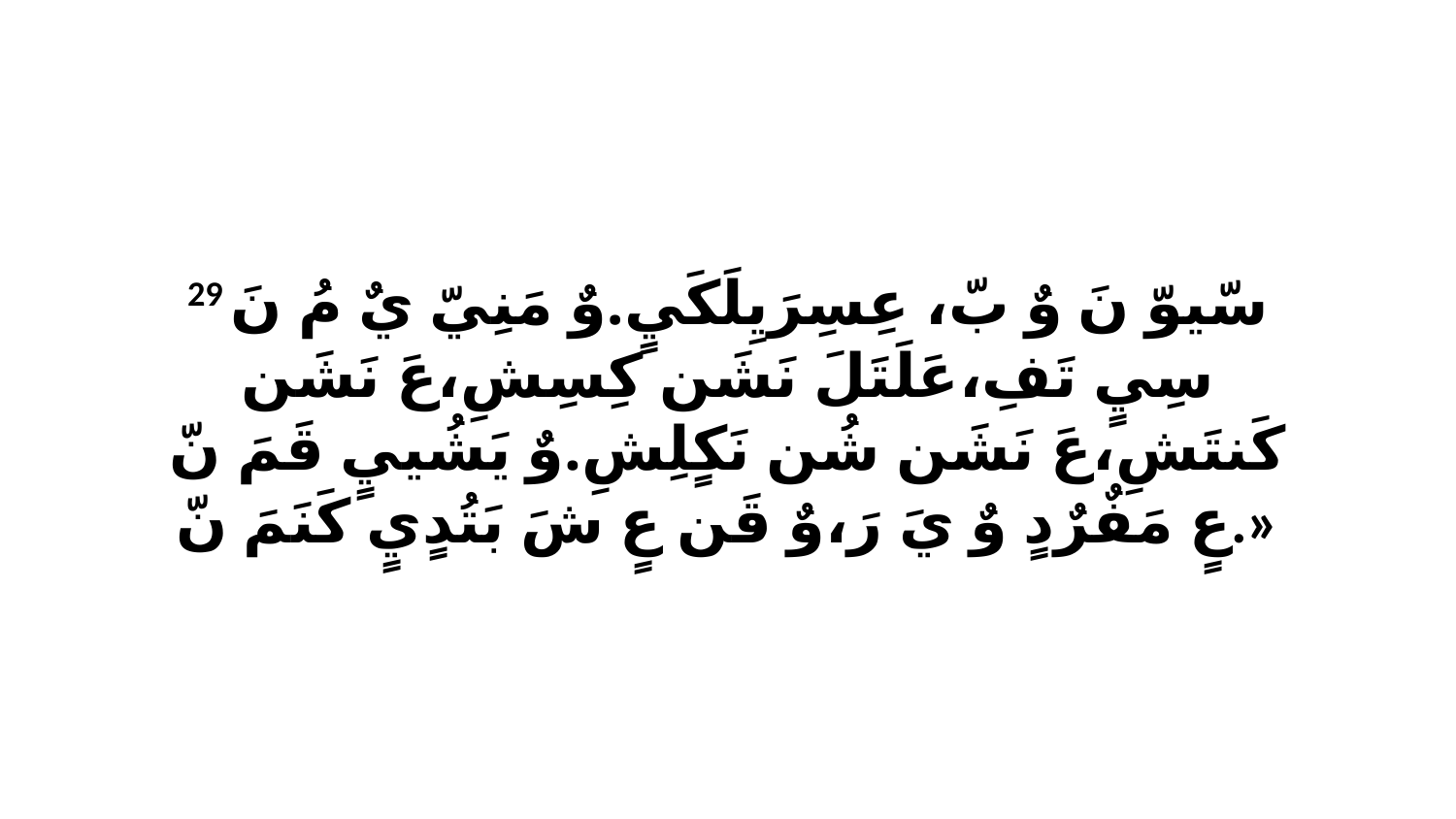

29 سّيوّ نَ وٌ بّ، عِسِرَيِلَكَيٍ.وٌ مَنِيّ يٌ مُ نَ سِيٍ تَفِ،عَلَتَلَ نَشَن كِسِشِ،عَ نَشَن كَنتَشِ،عَ نَشَن شُن نَكٍلِشِ.وٌ يَشُييٍ قَمَ نّ عٍ مَفٌرٌدٍ وٌ يَ رَ،وٌ قَن عٍ شَ بَتُدٍيٍ كَنَمَ نّ.»